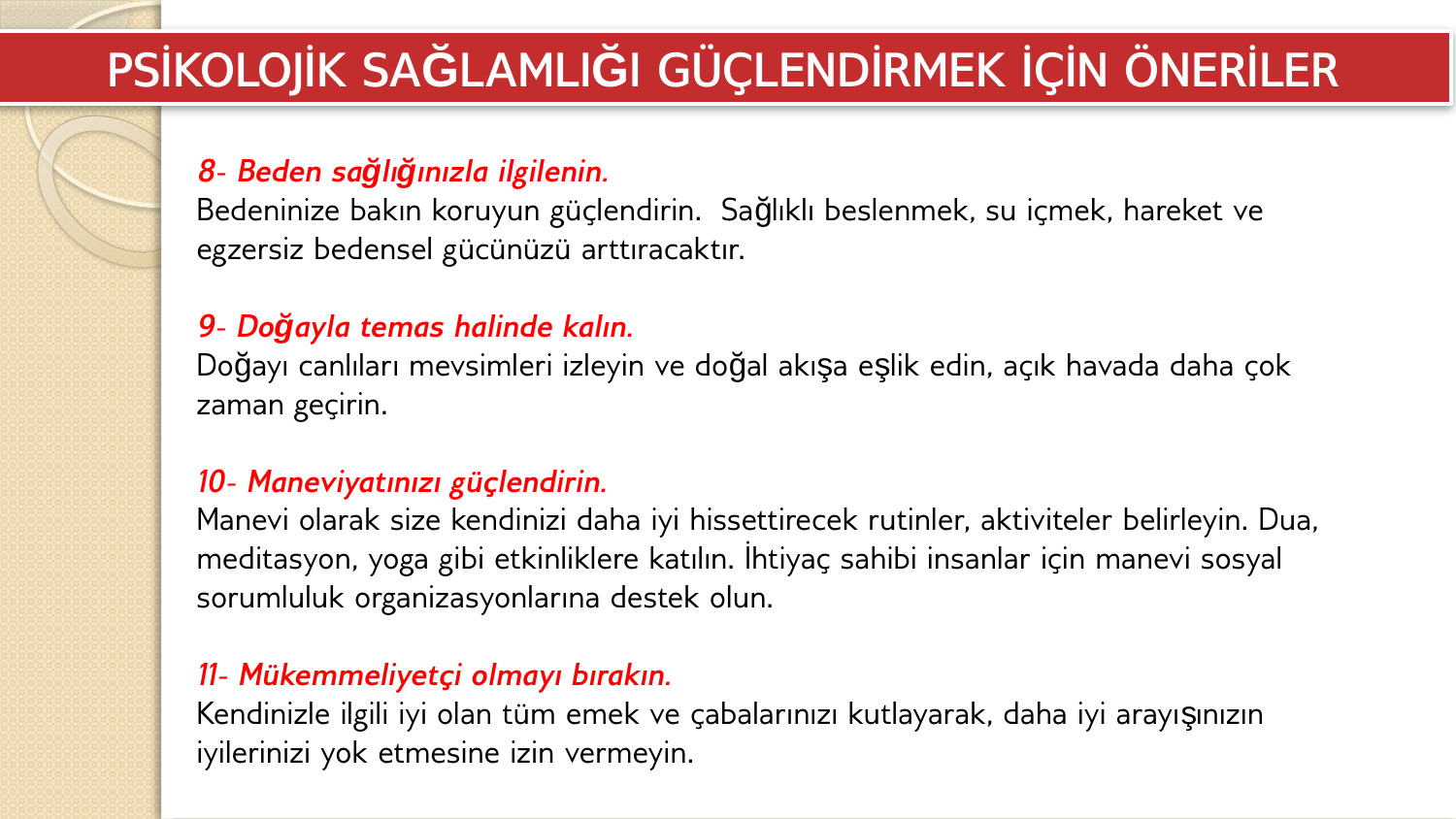

PSİKOLOJİK SAĞLAMLIĞI GÜÇLENDİRMEK İÇİN ÖNERİLER
8- Beden sağlığınızla ilgilenin.
Bedeninize bakın koruyun güçlendirin.  Sağlıklı beslenmek, su içmek, hareket ve egzersiz bedensel gücünüzü arttıracaktır.
9- Doğayla temas halinde kalın.
Doğayı canlıları mevsimleri izleyin ve doğal akışa eşlik edin, açık havada daha çok zaman geçirin.
10- Maneviyatınızı güçlendirin.
Manevi olarak size kendinizi daha iyi hissettirecek rutinler, aktiviteler belirleyin. Dua, meditasyon, yoga gibi etkinliklere katılın. İhtiyaç sahibi insanlar için manevi sosyal sorumluluk organizasyonlarına destek olun.
11- Mükemmeliyetçi olmayı bırakın.
Kendinizle ilgili iyi olan tüm emek ve çabalarınızı kutlayarak, daha iyi arayışınızın iyilerinizi yok etmesine izin vermeyin.